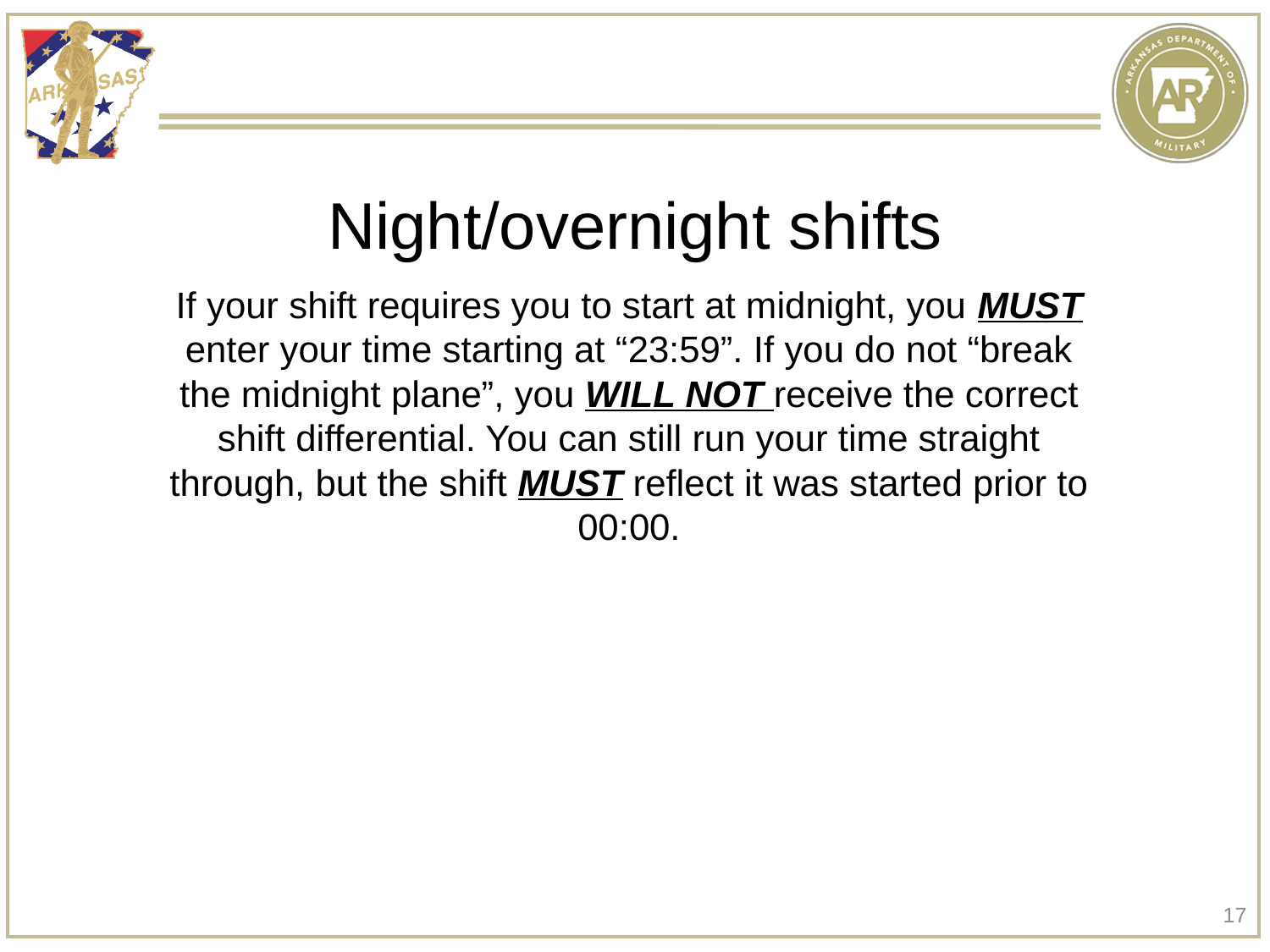

# Night/overnight shifts
If your shift requires you to start at midnight, you MUST enter your time starting at “23:59”. If you do not “break the midnight plane”, you WILL NOT receive the correct shift differential. You can still run your time straight through, but the shift MUST reflect it was started prior to 00:00.
17